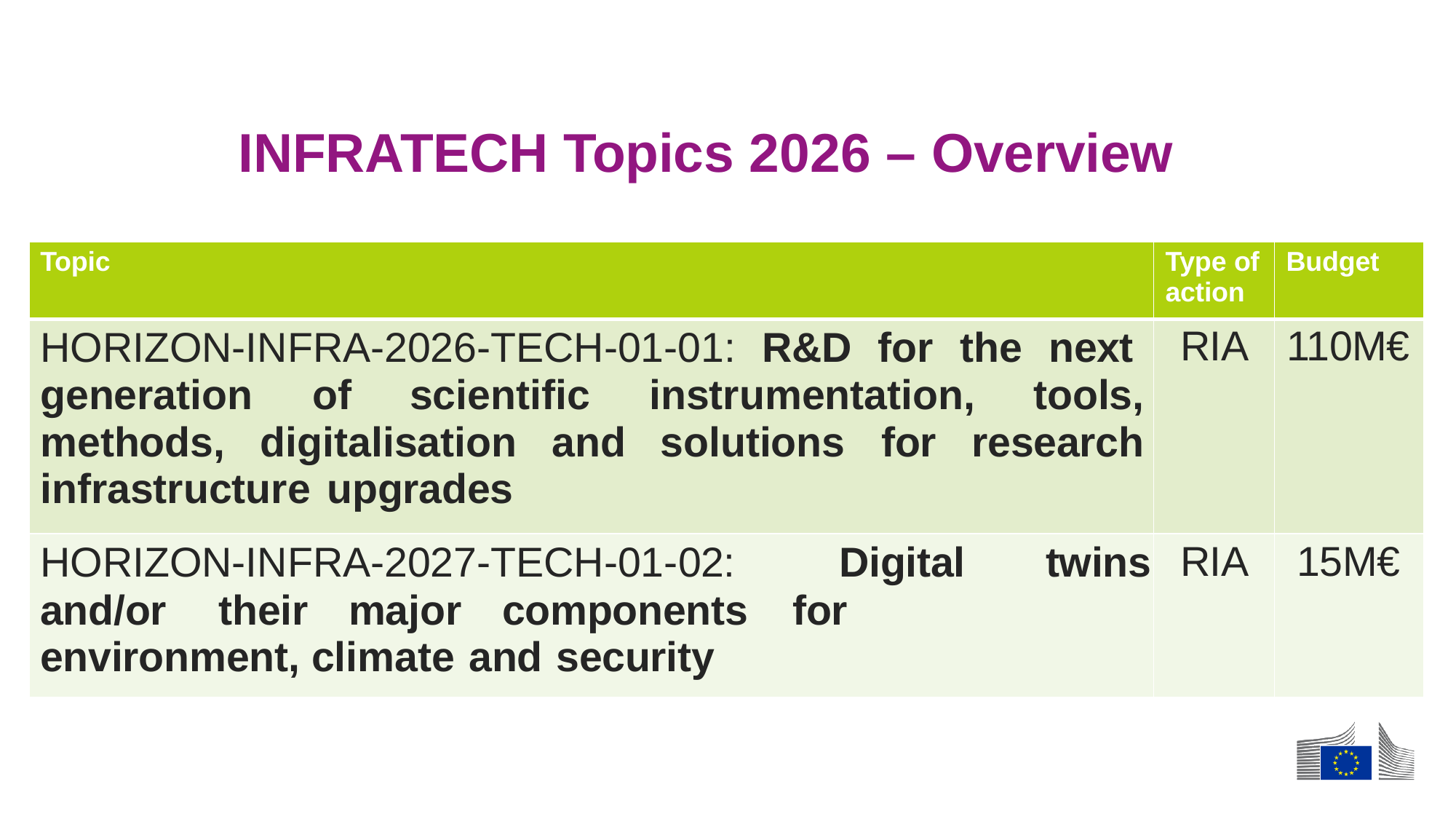

# INFRATECH Topics 2026 – Overview
| Topic | Type of action | Budget |
| --- | --- | --- |
| HORIZON-INFRA-2026-TECH-01-01: R&D for the next generation of scientific instrumentation, tools, methods, digitalisation and solutions for research infrastructure upgrades | RIA | 110M€ |
| HORIZON-INFRA-2027-TECH-01-02: Digital twins and/or their major components for environment, climate and security | RIA | 15M€ |